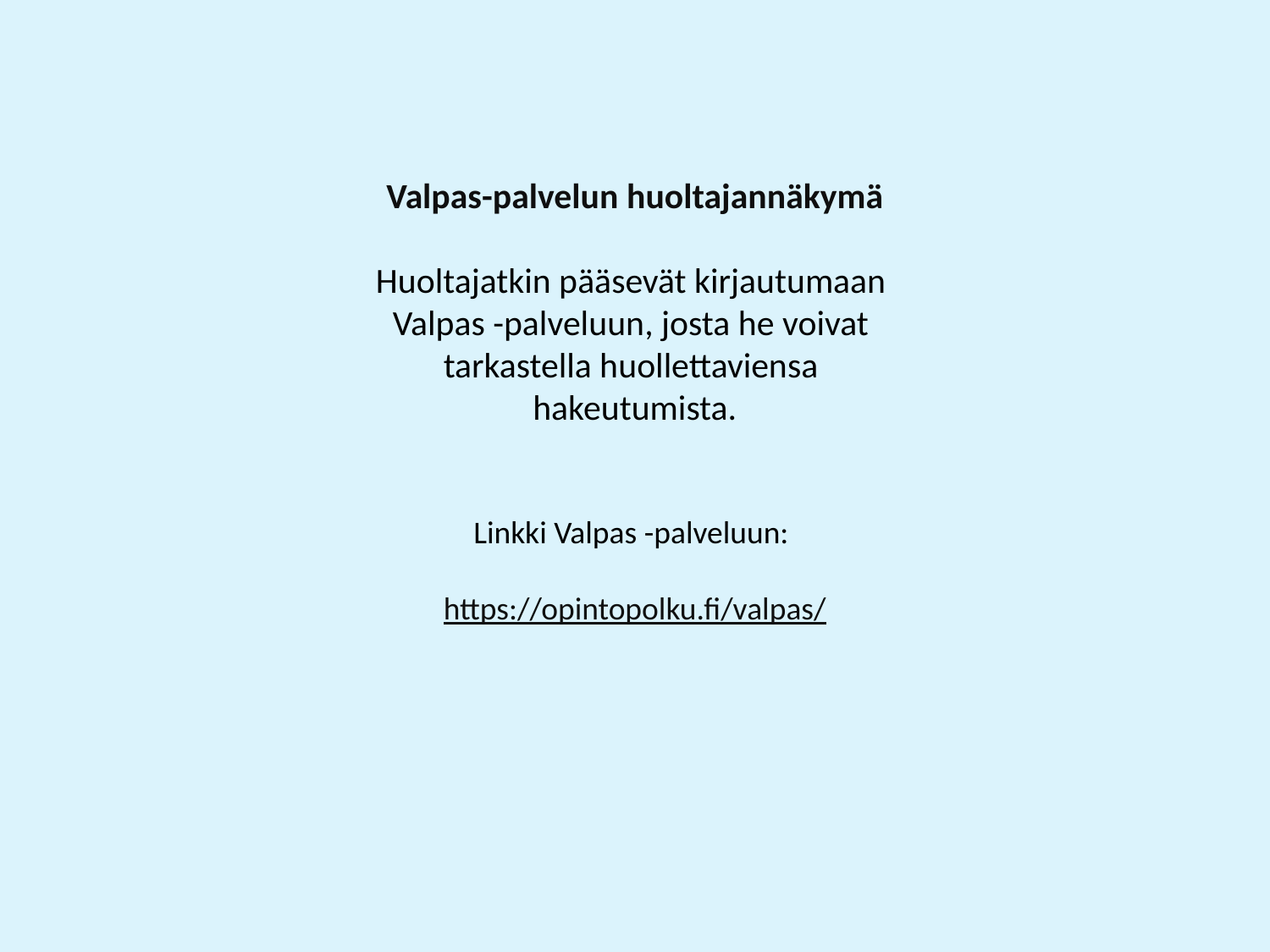

Valpas-palvelun huoltajannäkymä

Huoltajatkin pääsevät kirjautumaan
Valpas -palveluun, josta he voivat
tarkastella huollettaviensa
hakeutumista.

Linkki Valpas -palveluun:

https://opintopolku.fi/valpas/